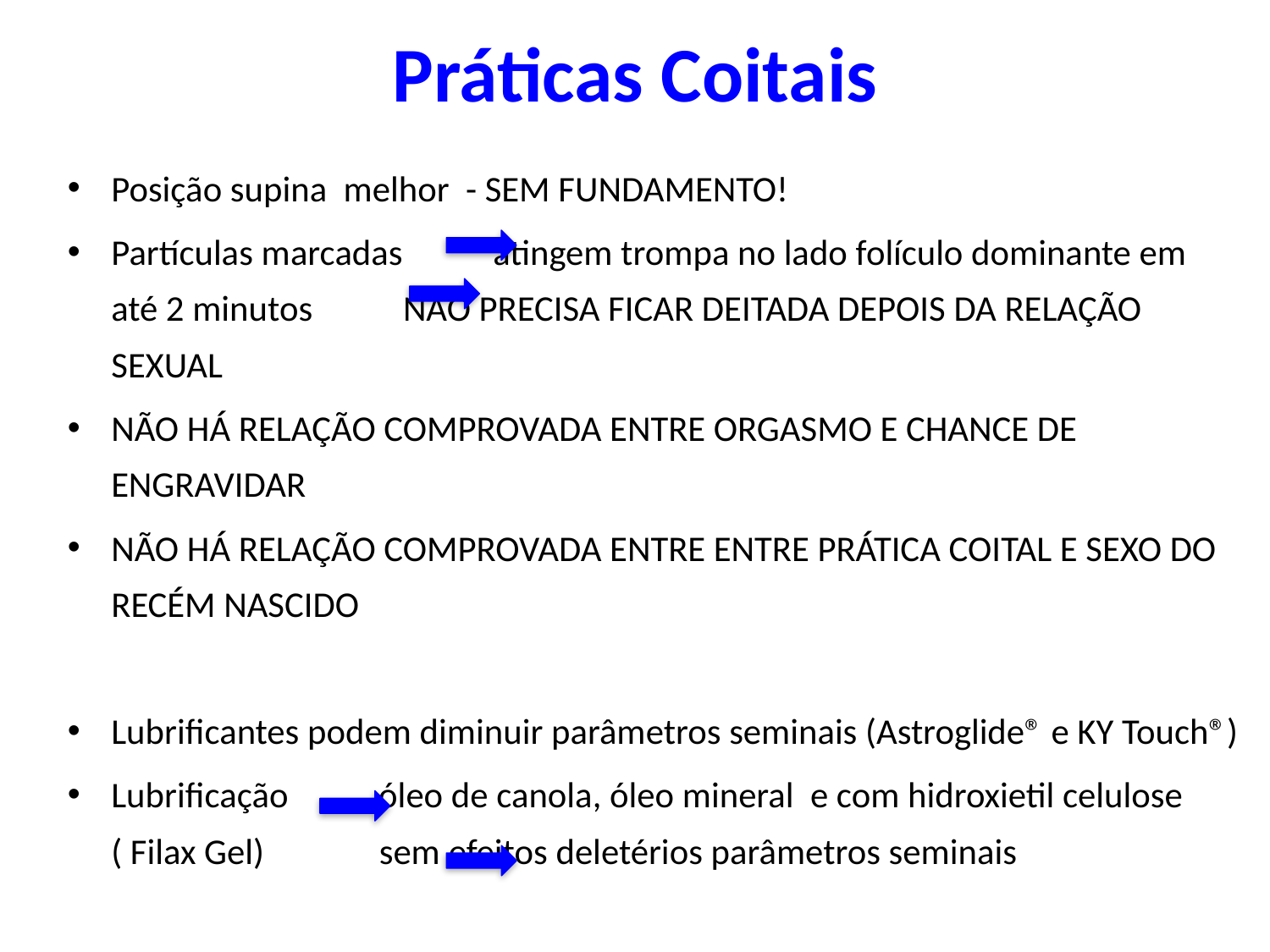

# Práticas Coitais
Posição supina  melhor  - SEM FUNDAMENTO!
Partículas marcadas           atingem trompa no lado folículo dominante em até 2 minutos           NÃO PRECISA FICAR DEITADA DEPOIS DA RELAÇÃO SEXUAL
NÃO HÁ RELAÇÃO COMPROVADA ENTRE ORGASMO E CHANCE DE ENGRAVIDAR
NÃO HÁ RELAÇÃO COMPROVADA ENTRE ENTRE PRÁTICA COITAL E SEXO DO RECÉM NASCIDO

Lubrificantes podem diminuir parâmetros seminais (Astroglide® e KY Touch®)
Lubrificação           óleo de canola, óleo mineral  e com hidroxietil celulose ( Filax Gel)              sem efeitos deletérios parâmetros seminais